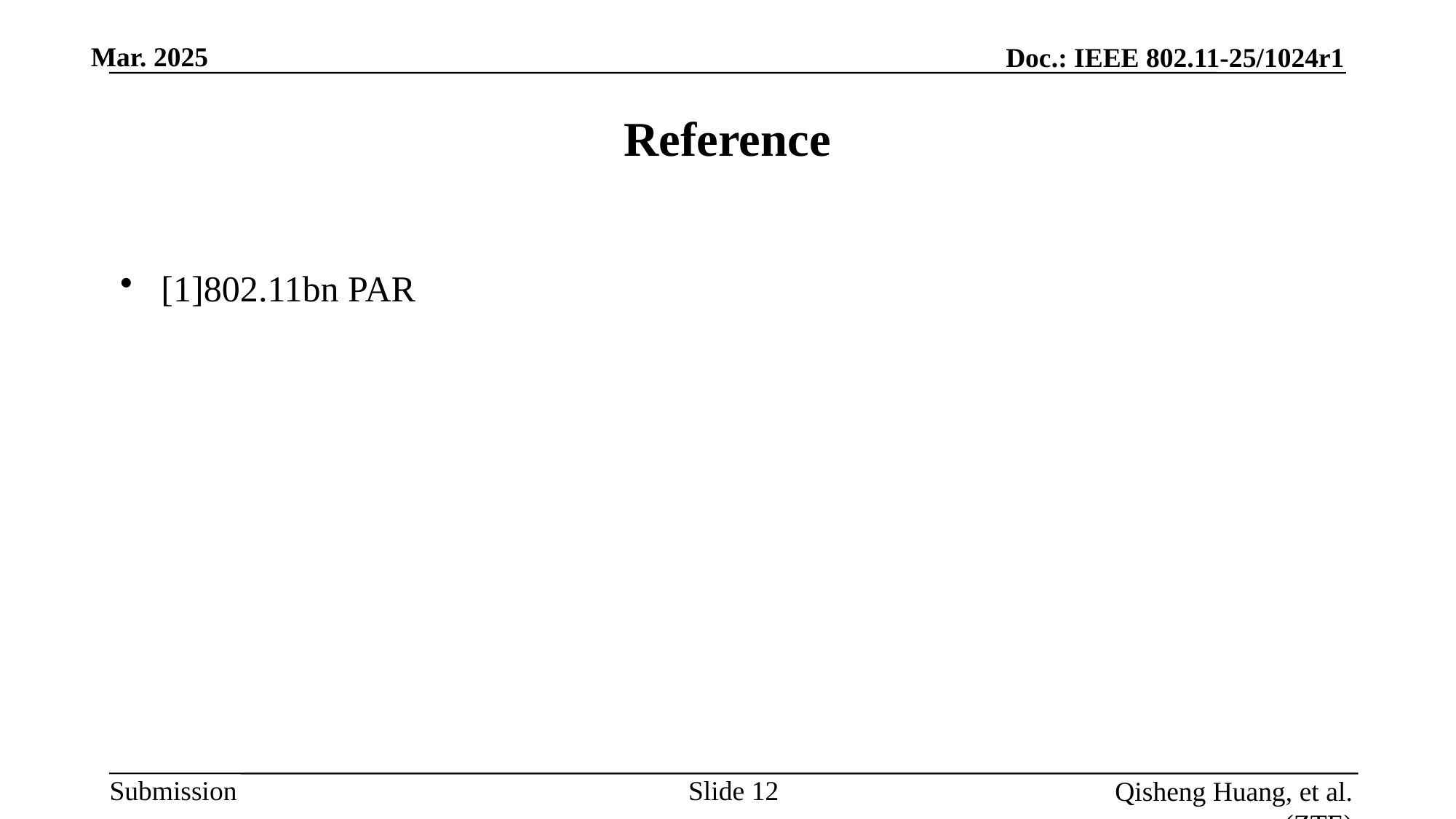

# Reference

[1]802.11bn PAR
Slide 12
Qisheng Huang, et al. (ZTE)